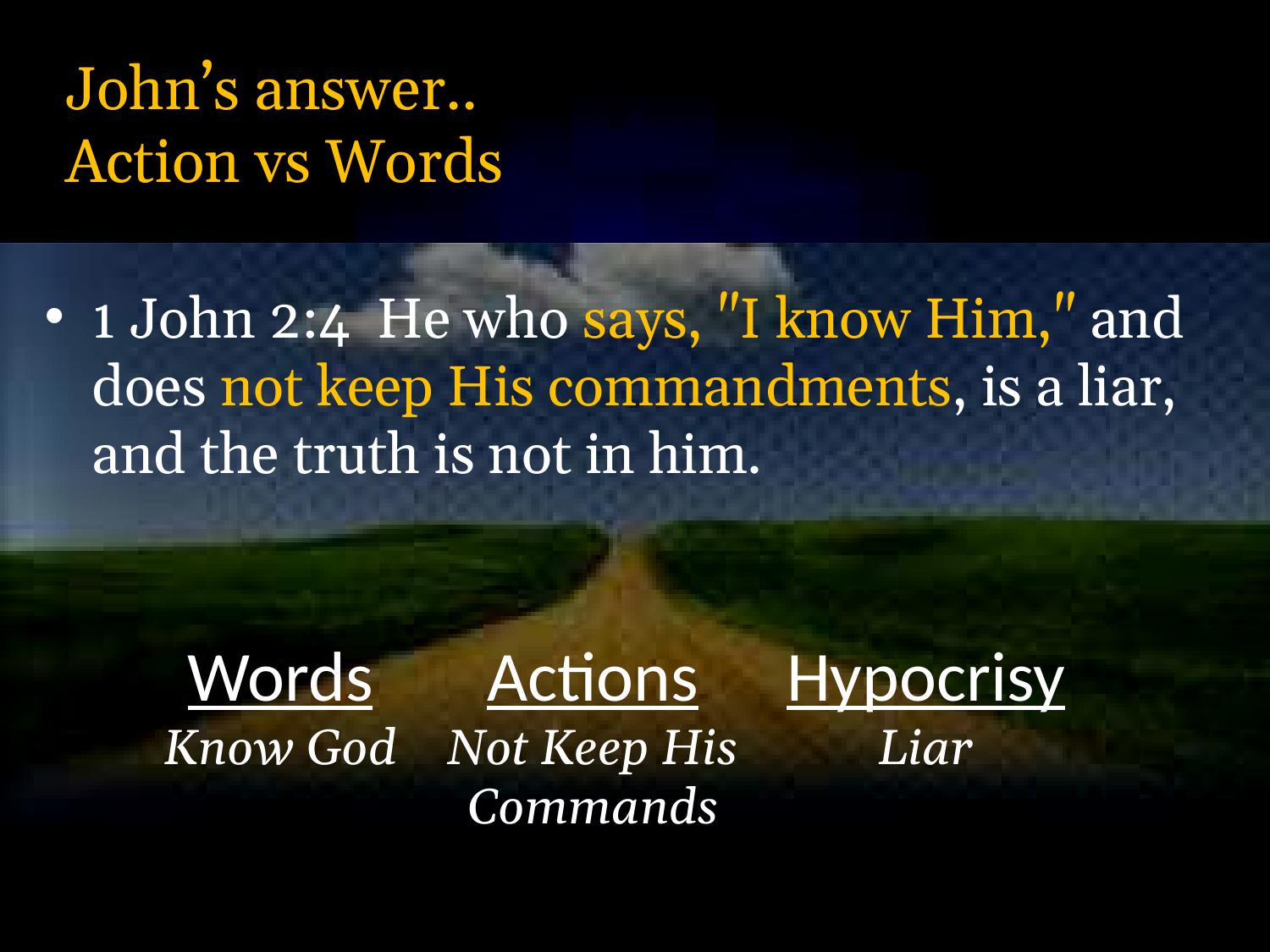

# John’s answer.. Action vs Words
1 John 2:4  He who says, "I know Him," and does not keep His commandments, is a liar, and the truth is not in him.
Words
Know God
Actions
Not Keep His Commands
Hypocrisy
Liar